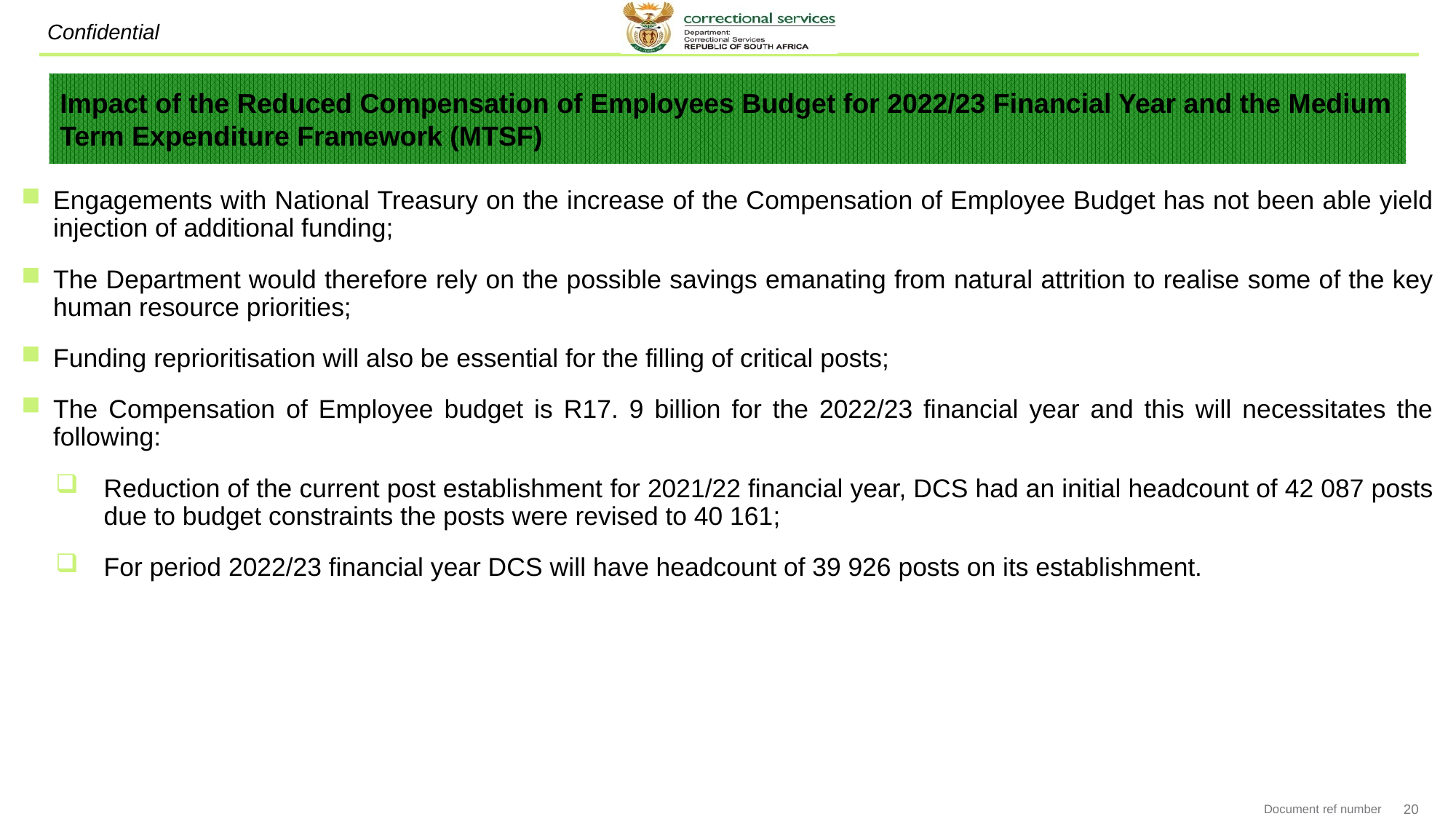

20
Impact of the Reduced Compensation of Employees Budget for 2022/23 Financial Year and the Medium Term Expenditure Framework (MTSF)
Engagements with National Treasury on the increase of the Compensation of Employee Budget has not been able yield injection of additional funding;
The Department would therefore rely on the possible savings emanating from natural attrition to realise some of the key human resource priorities;
Funding reprioritisation will also be essential for the filling of critical posts;
The Compensation of Employee budget is R17. 9 billion for the 2022/23 financial year and this will necessitates the following:
Reduction of the current post establishment for 2021/22 financial year, DCS had an initial headcount of 42 087 posts due to budget constraints the posts were revised to 40 161;
For period 2022/23 financial year DCS will have headcount of 39 926 posts on its establishment.